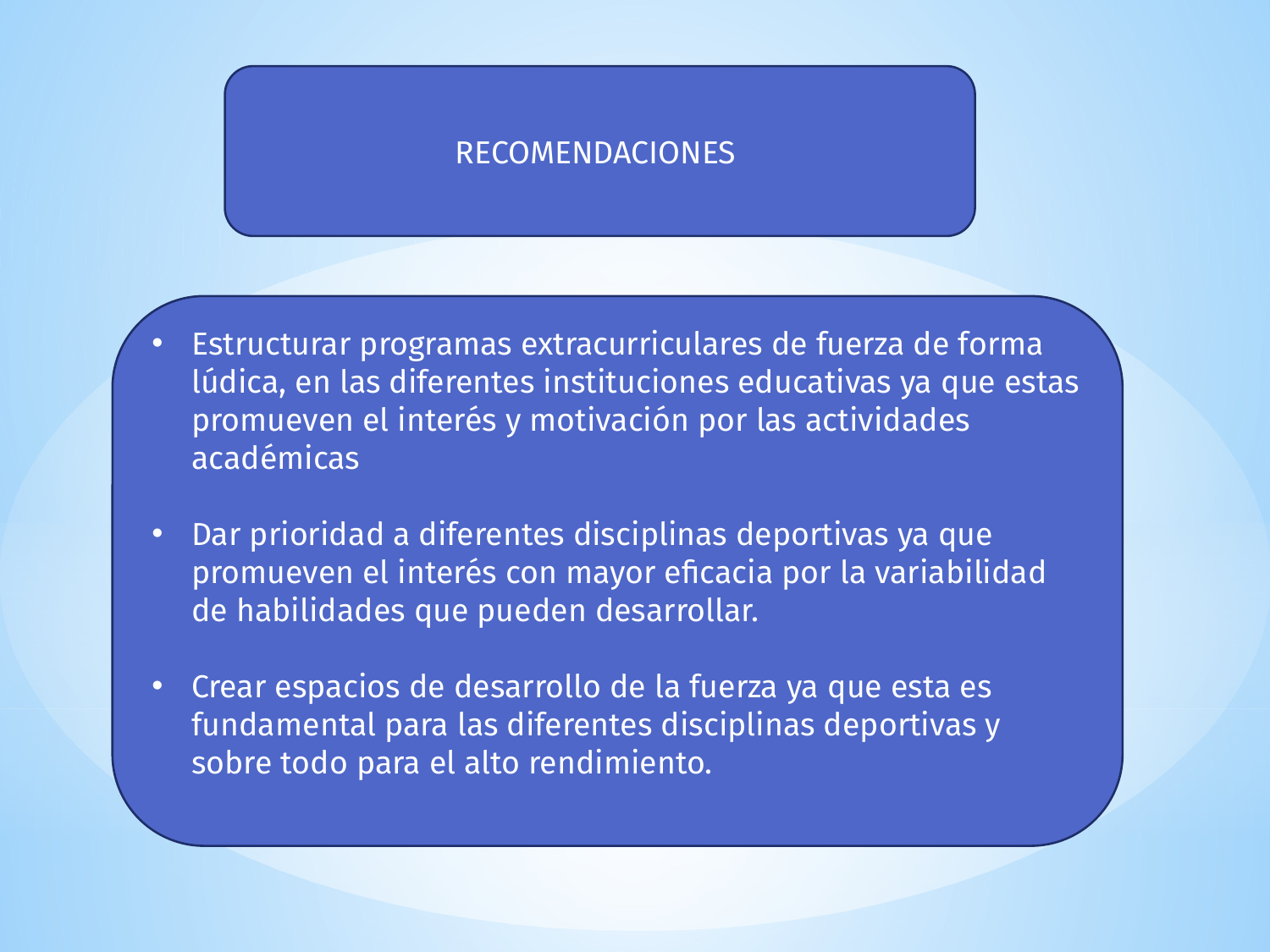

RECOMENDACIONES
Estructurar programas extracurriculares de fuerza de forma lúdica, en las diferentes instituciones educativas ya que estas promueven el interés y motivación por las actividades académicas

Dar prioridad a diferentes disciplinas deportivas ya que promueven el interés con mayor eficacia por la variabilidad de habilidades que pueden desarrollar.

Crear espacios de desarrollo de la fuerza ya que esta es fundamental para las diferentes disciplinas deportivas y sobre todo para el alto rendimiento.